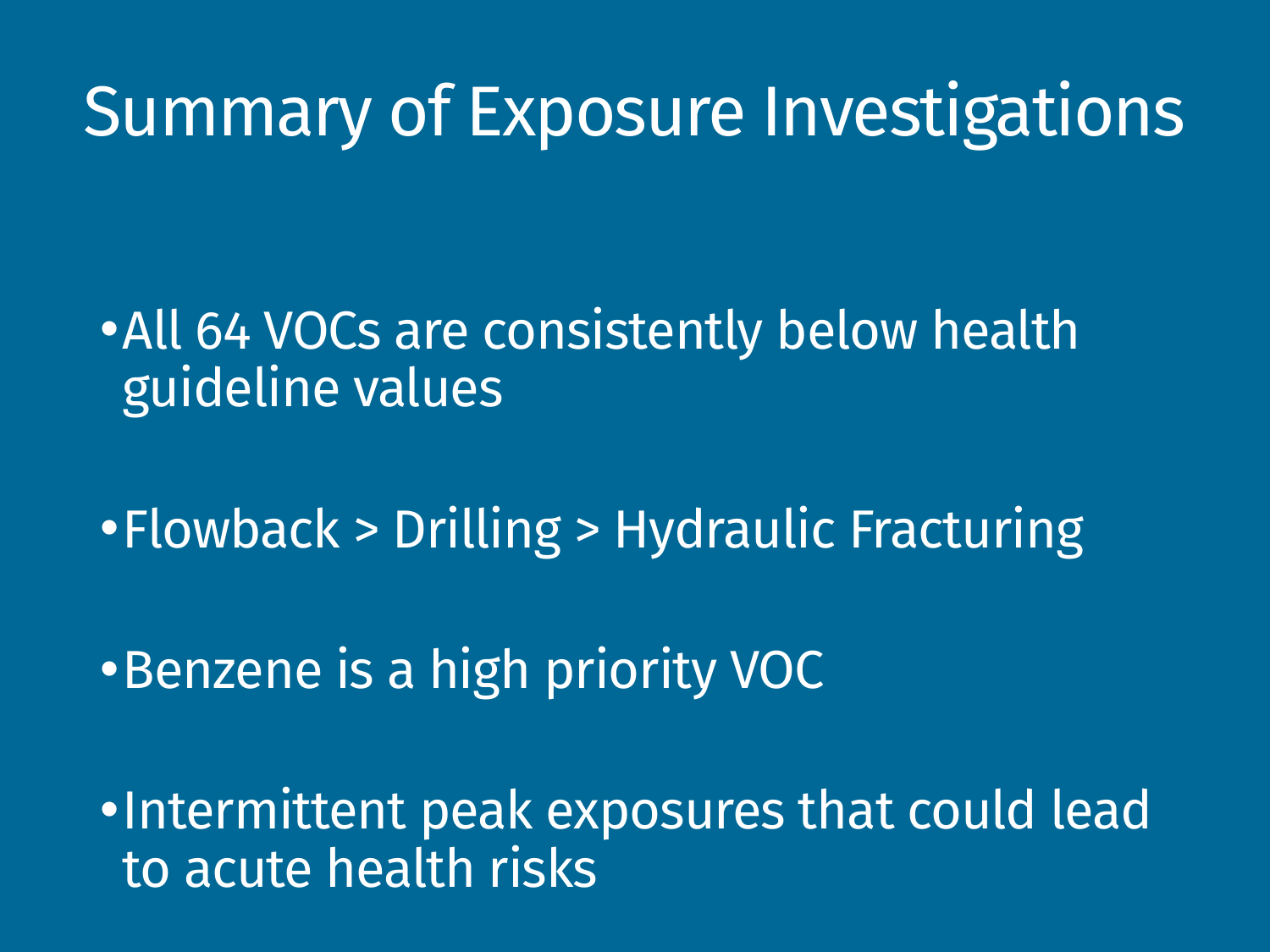

# Summary of Exposure Investigations
All 64 VOCs are consistently below health guideline values

Flowback > Drilling > Hydraulic Fracturing

Benzene is a high priority VOC

Intermittent peak exposures that could lead to acute health risks